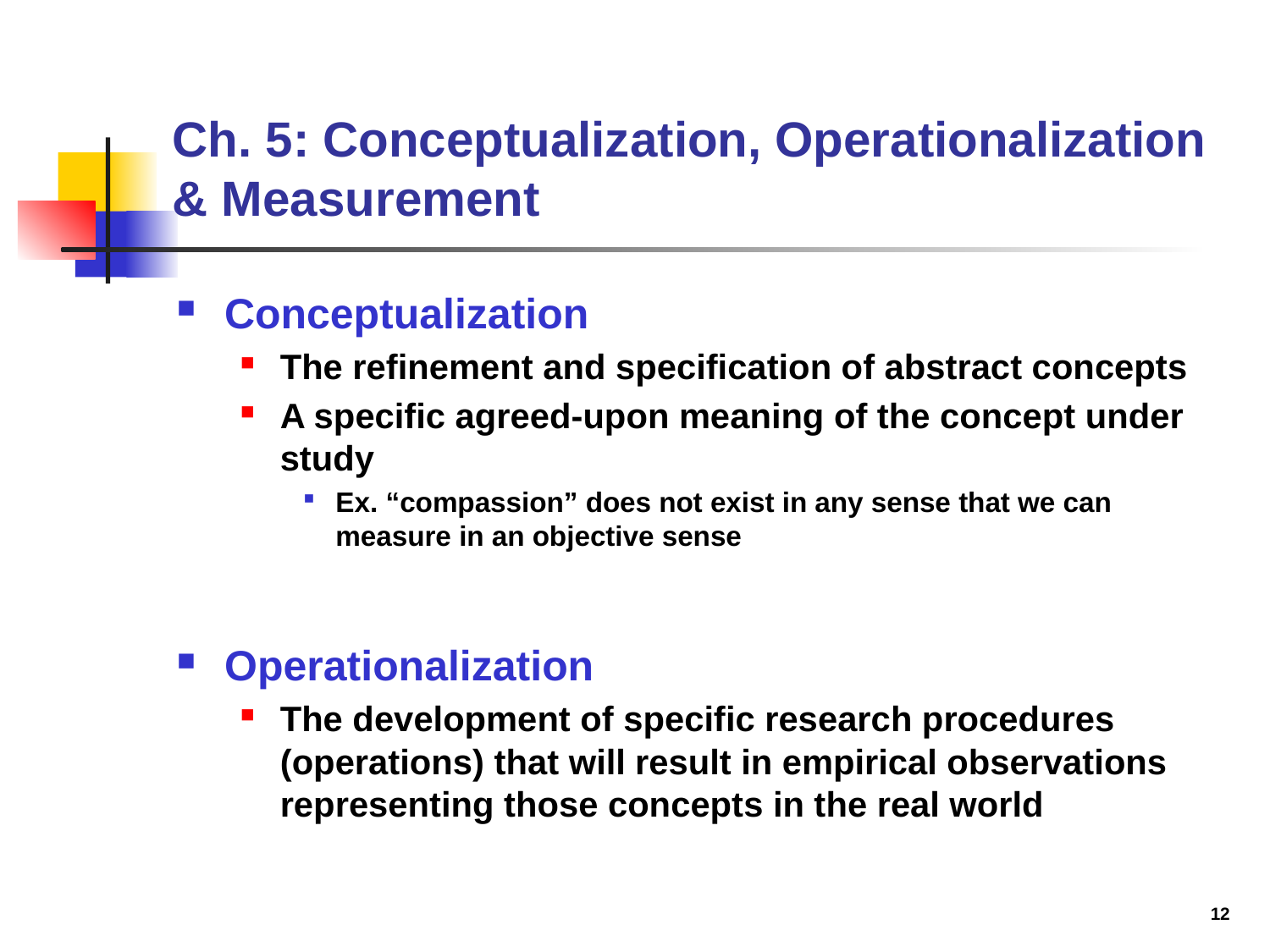

# Ch. 5: Conceptualization, Operationalization & Measurement
Conceptualization
The refinement and specification of abstract concepts
A specific agreed-upon meaning of the concept under study
Ex. “compassion” does not exist in any sense that we can measure in an objective sense

Operationalization
The development of specific research procedures (operations) that will result in empirical observations representing those concepts in the real world
12